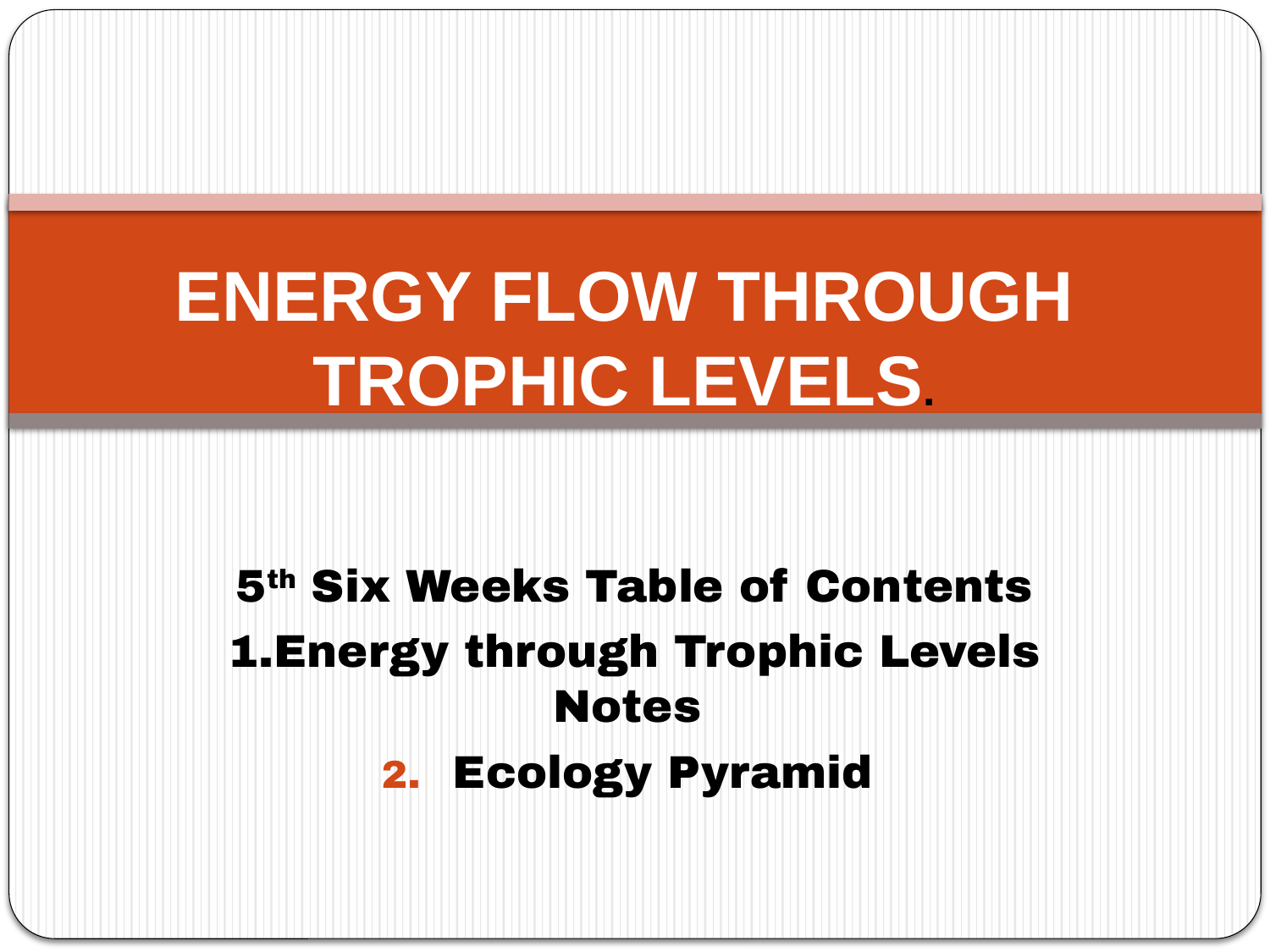

# ENERGY FLOW THROUGH TROPHIC LEVELS.
5th Six Weeks Table of Contents
1.Energy through Trophic Levels Notes
Ecology Pyramid